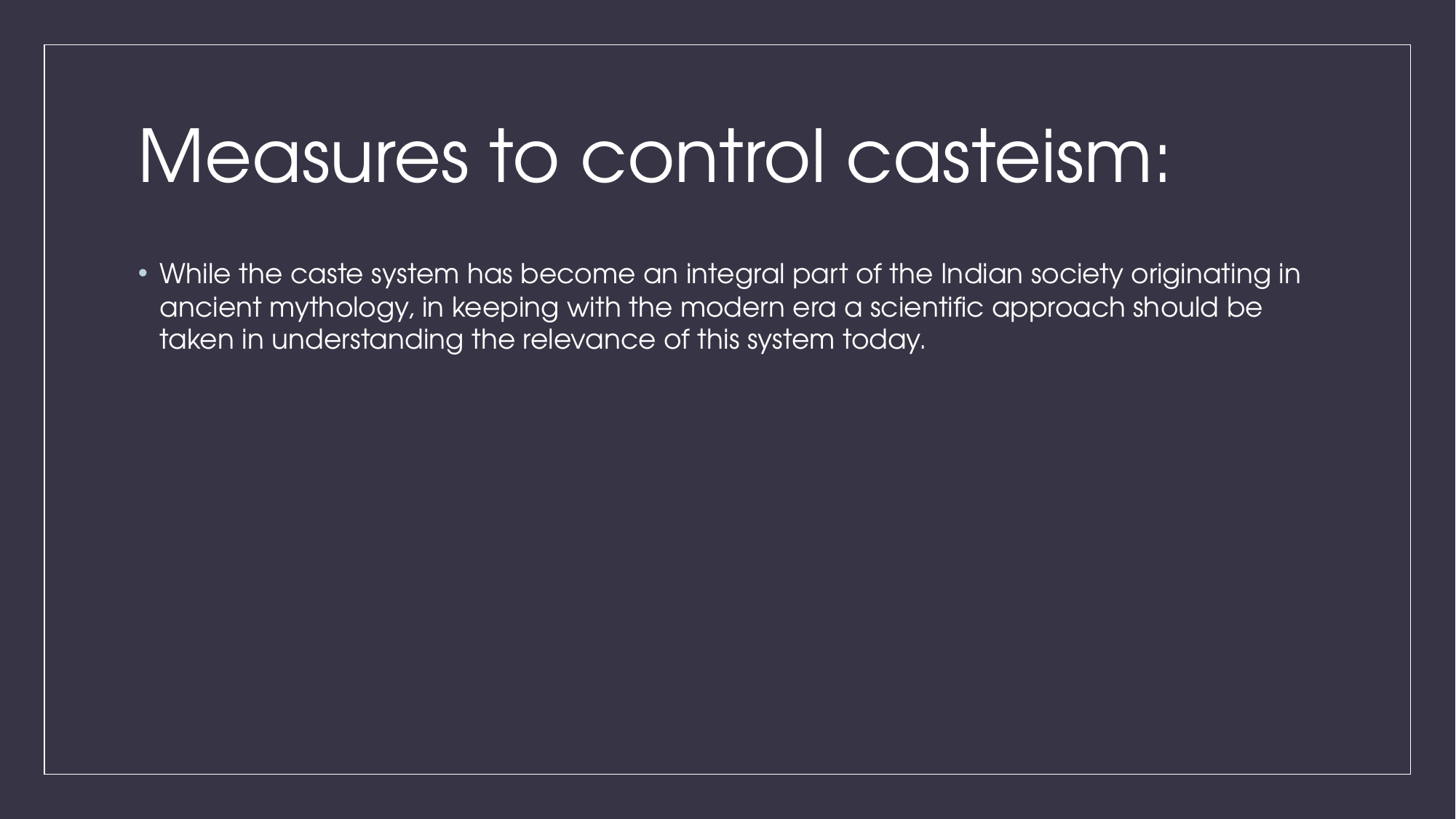

# Measures to control casteism:
While the caste system has become an integral part of the Indian society originating in ancient mythology, in keeping with the modern era a scientific approach should be taken in understanding the relevance of this system today.